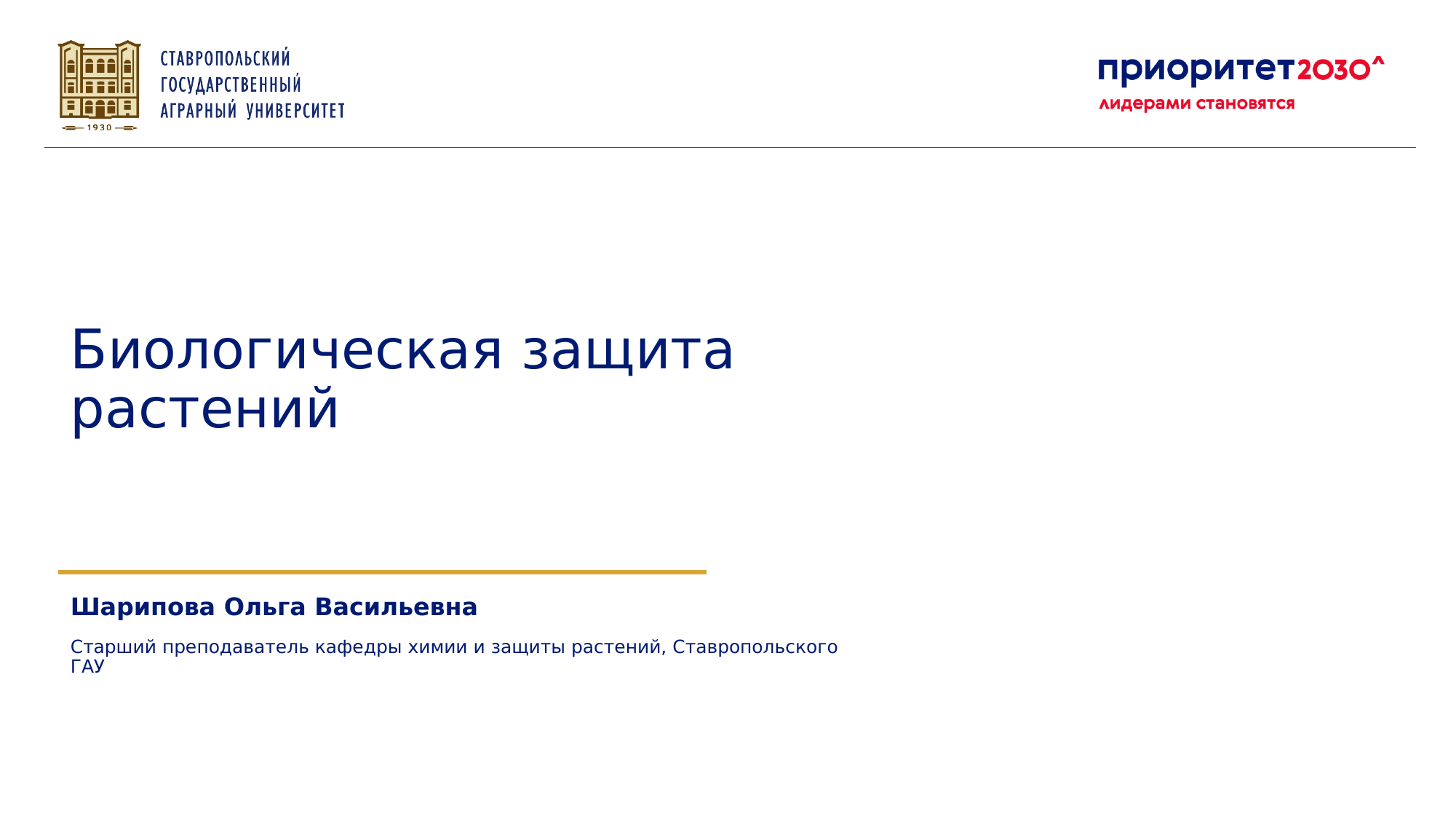

Биологическая защита растений
Шарипова Ольга Васильевна
Старший преподаватель кафедры химии и защиты растений, Ставропольского ГАУ